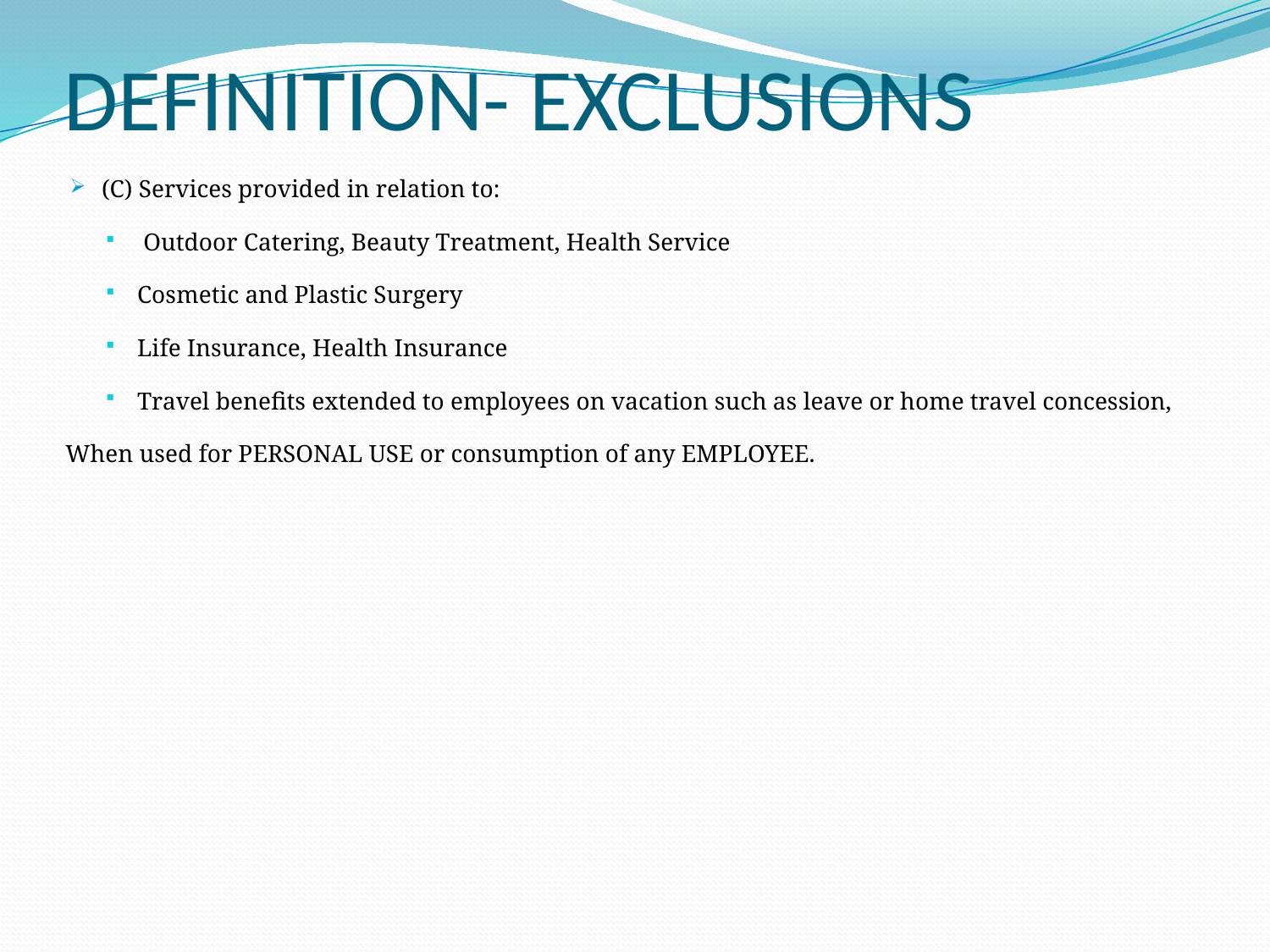

# DEFINITION- EXCLUSIONS
(C) Services provided in relation to:
 Outdoor Catering, Beauty Treatment, Health Service
Cosmetic and Plastic Surgery
Life Insurance, Health Insurance
Travel benefits extended to employees on vacation such as leave or home travel concession,
When used for PERSONAL USE or consumption of any EMPLOYEE.